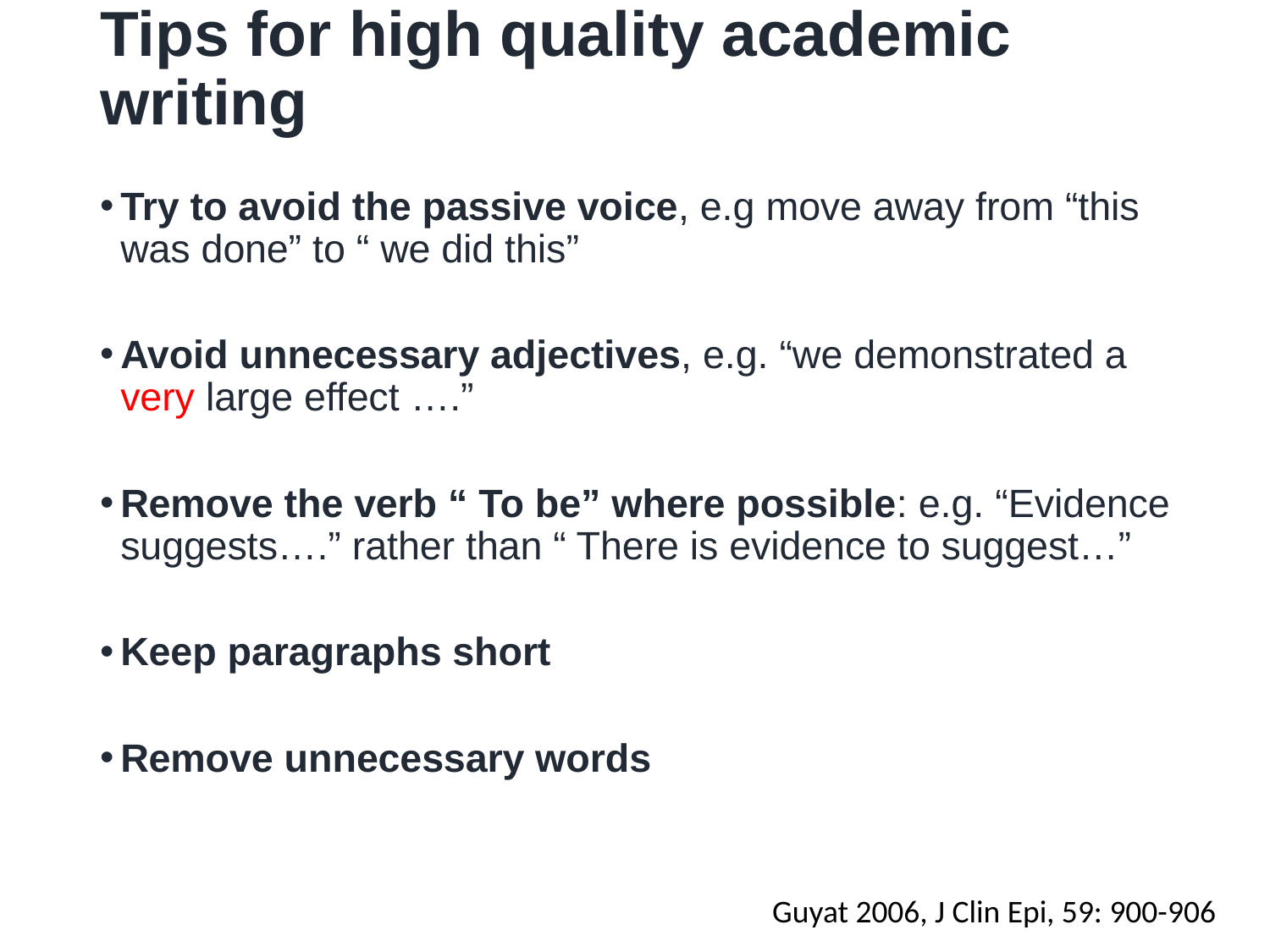

# Tips for high quality academic writing
Try to avoid the passive voice, e.g move away from “this was done” to “ we did this”

Avoid unnecessary adjectives, e.g. “we demonstrated a very large effect ….”

Remove the verb “ To be” where possible: e.g. “Evidence suggests….” rather than “ There is evidence to suggest…”

Keep paragraphs short

Remove unnecessary words

Guyat 2006, J Clin Epi, 59: 900-906